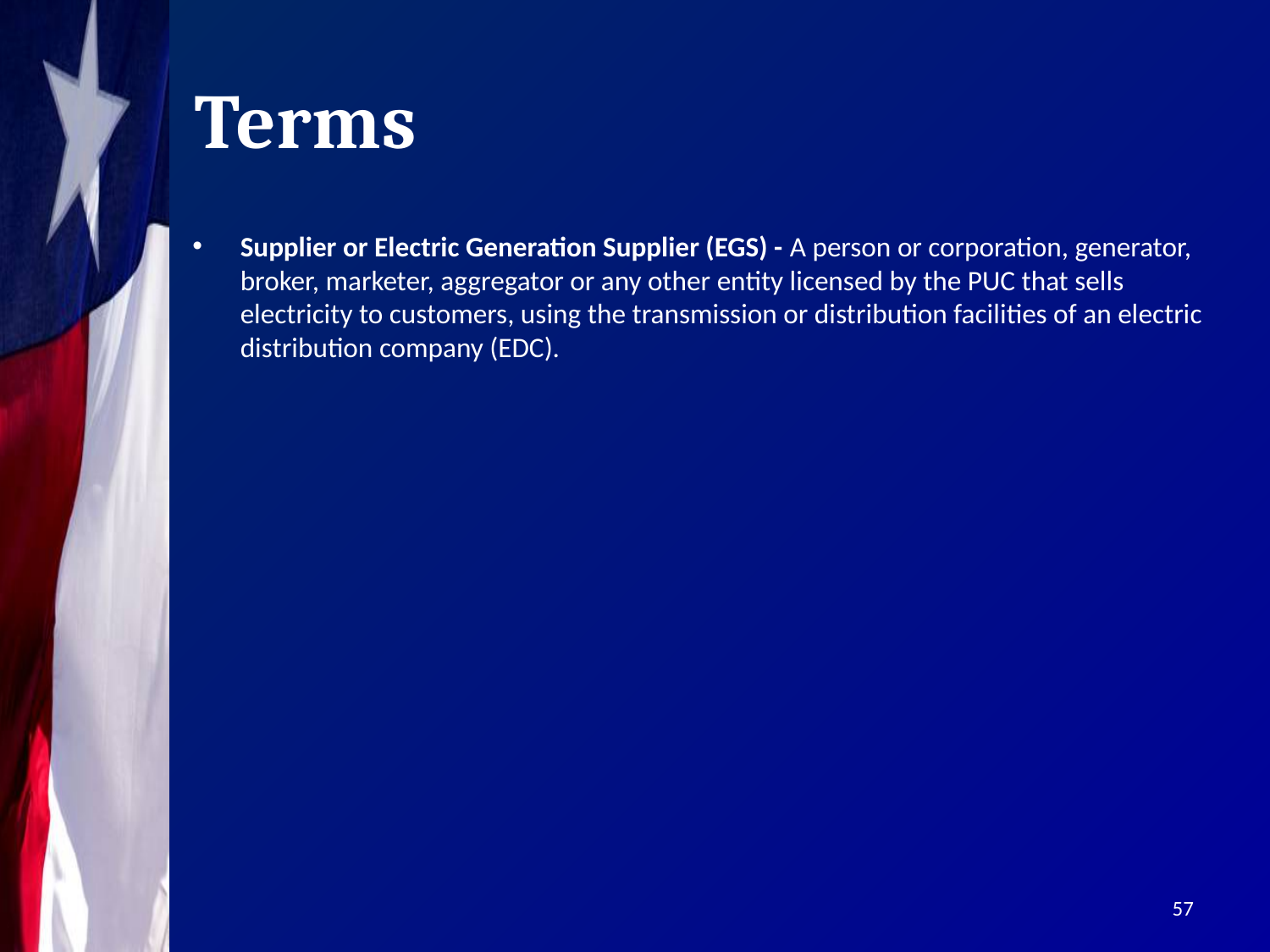

# Terms
Supplier or Electric Generation Supplier (EGS) - A person or corporation, generator, broker, marketer, aggregator or any other entity licensed by the PUC that sells electricity to customers, using the transmission or distribution facilities of an electric distribution company (EDC).
57